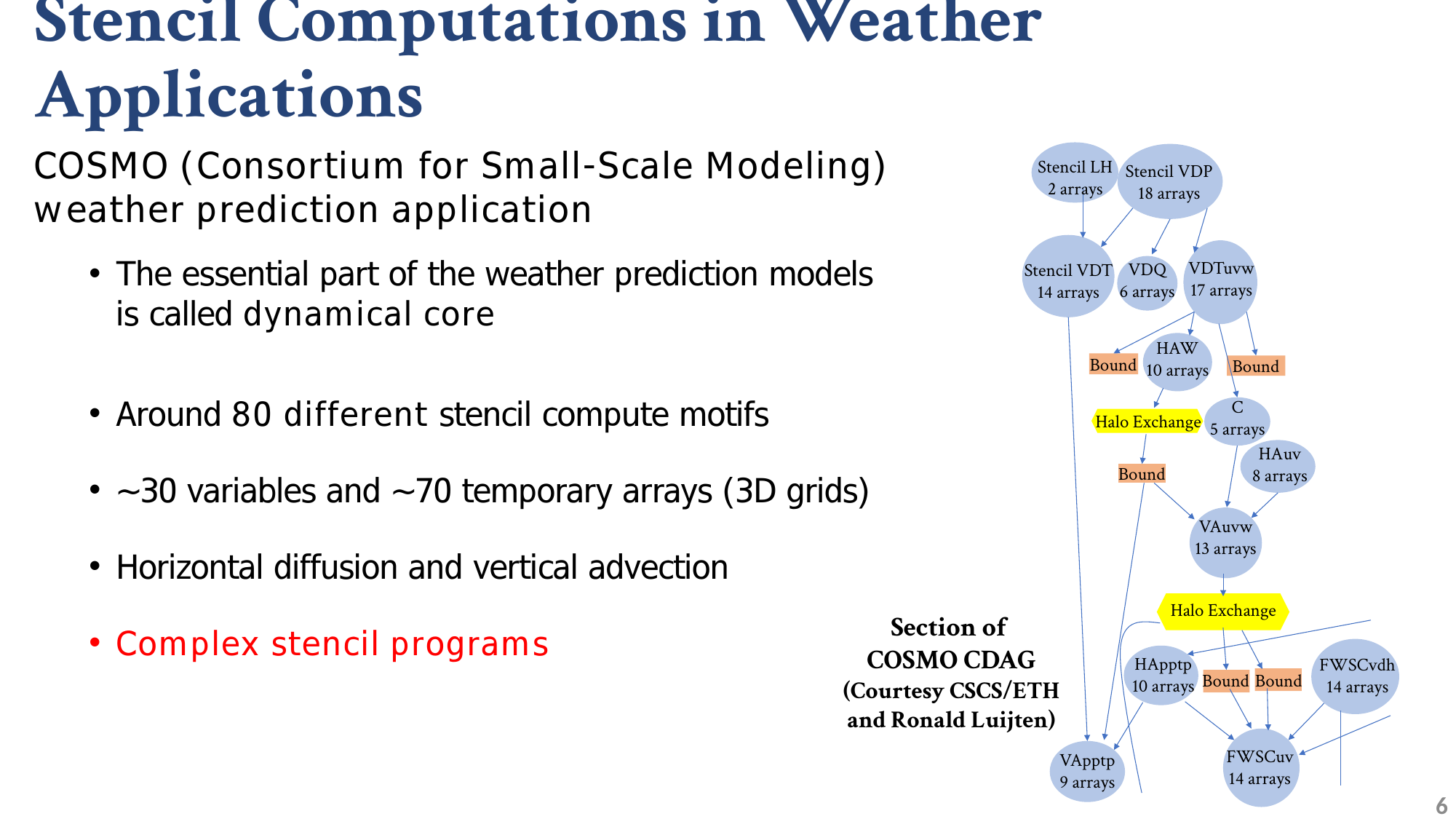

# Stencil Computations in Weather Applications
COSMO (Consortium for Small-Scale Modeling)                                     weather prediction application
The essential part of the weather prediction models                                                   is called dynamical core
Around 80 different stencil compute motifs
~30 variables and ~70 temporary arrays (3D grids)
Horizontal diffusion and vertical advection
Complex stencil programs

Stencil LH
2 arrays
Stencil VDP
18 arrays

VDTuvw
17 arrays
VDQ
6 arrays
Stencil VDT
14 arrays

HAW
10 arrays
Bound
Bound

C
5 arrays
Halo Exchange

HAuv
8 arrays
Bound

VAuvw
13 arrays
Section of
COSMO CDAG
(Courtesy CSCS/ETH
and Ronald Luijten)

Halo Exchange

HApptp
10 arrays
FWSCvdh
14 arrays
Bound
Bound

FWSCuv
14 arrays
VApptp
9 arrays
6